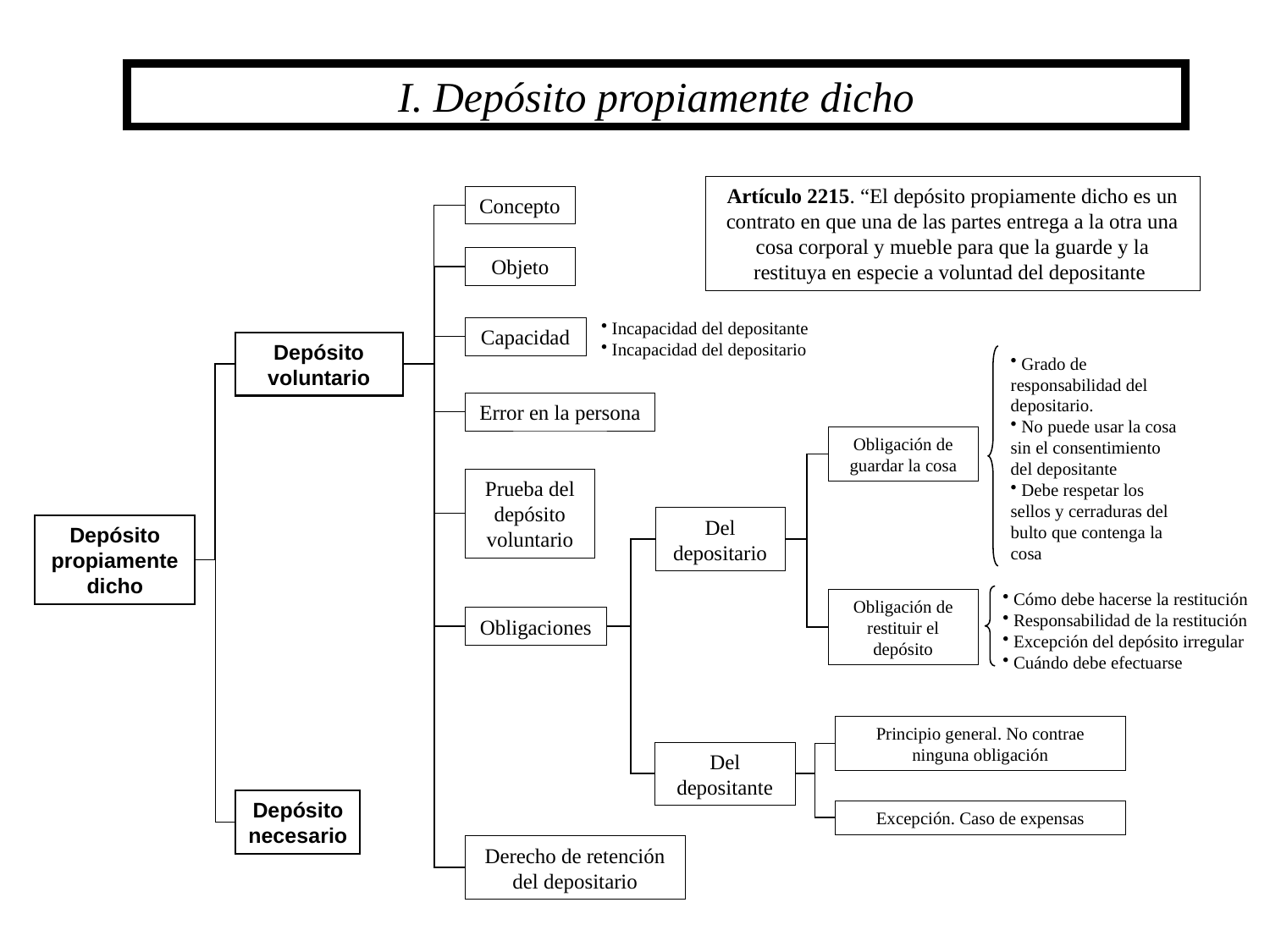

I. Depósito propiamente dicho
Artículo 2215. “El depósito propiamente dicho es un contrato en que una de las partes entrega a la otra una cosa corporal y mueble para que la guarde y la restituya en especie a voluntad del depositante
Concepto
Objeto
 Incapacidad del depositante
 Incapacidad del depositario
Capacidad
Depósito voluntario

 Grado de responsabilidad del depositario.
 No puede usar la cosa sin el consentimiento del depositante
 Debe respetar los sellos y cerraduras del bulto que contenga la cosa
Error en la persona
Obligación de guardar la cosa
Prueba del depósito voluntario
Del
depositario
Depósito propiamente dicho
 Cómo debe hacerse la restitución
 Responsabilidad de la restitución
 Excepción del depósito irregular
 Cuándo debe efectuarse

Obligación de restituir el depósito
Obligaciones
Principio general. No contrae ninguna obligación
Del
depositante
Depósito
necesario
Excepción. Caso de expensas
Derecho de retención del depositario
78